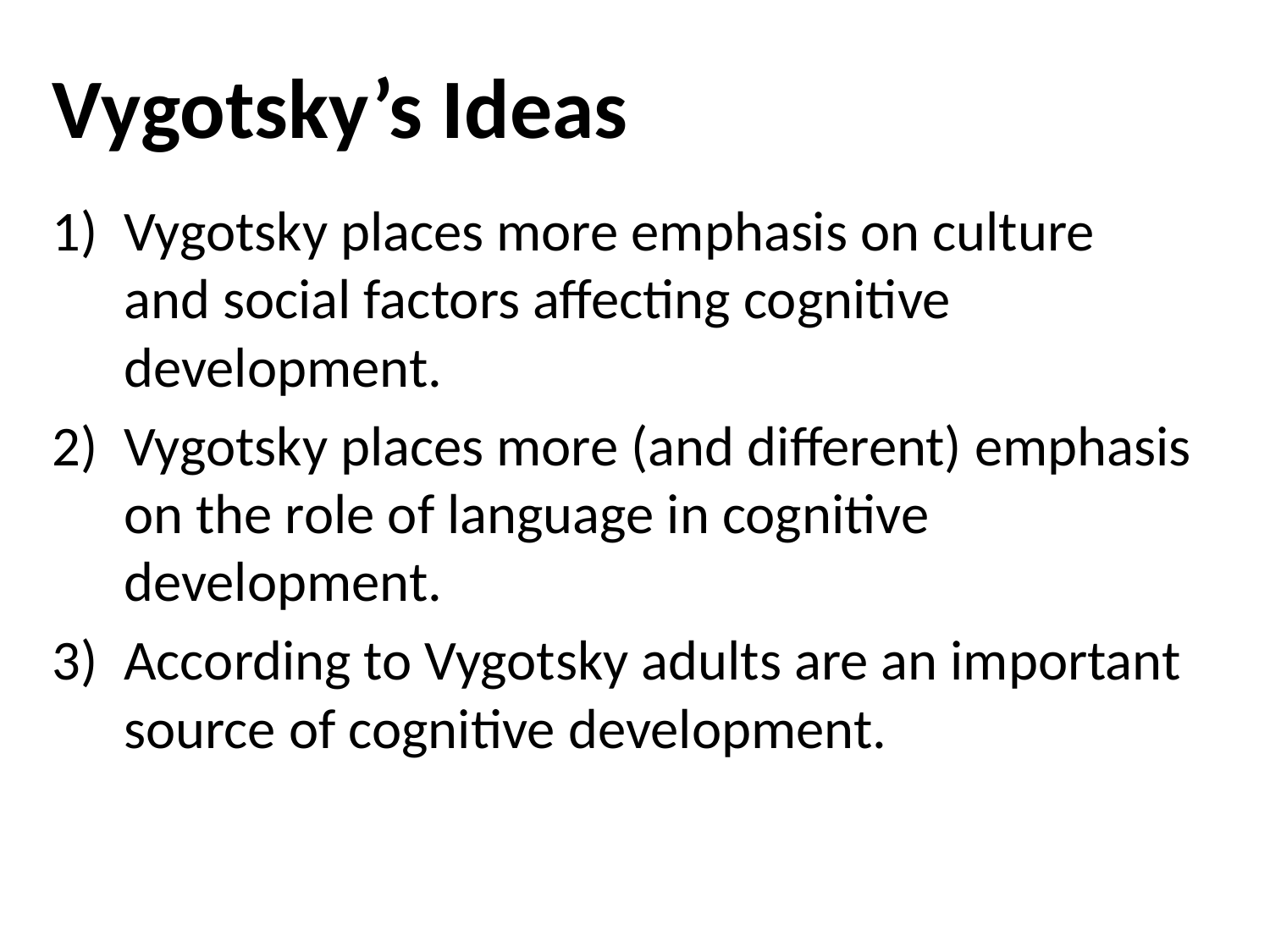

# Vygotsky’s Ideas
Vygotsky places more emphasis on culture and social factors affecting cognitive development.
Vygotsky places more (and different) emphasis on the role of language in cognitive development.
According to Vygotsky adults are an important source of cognitive development.